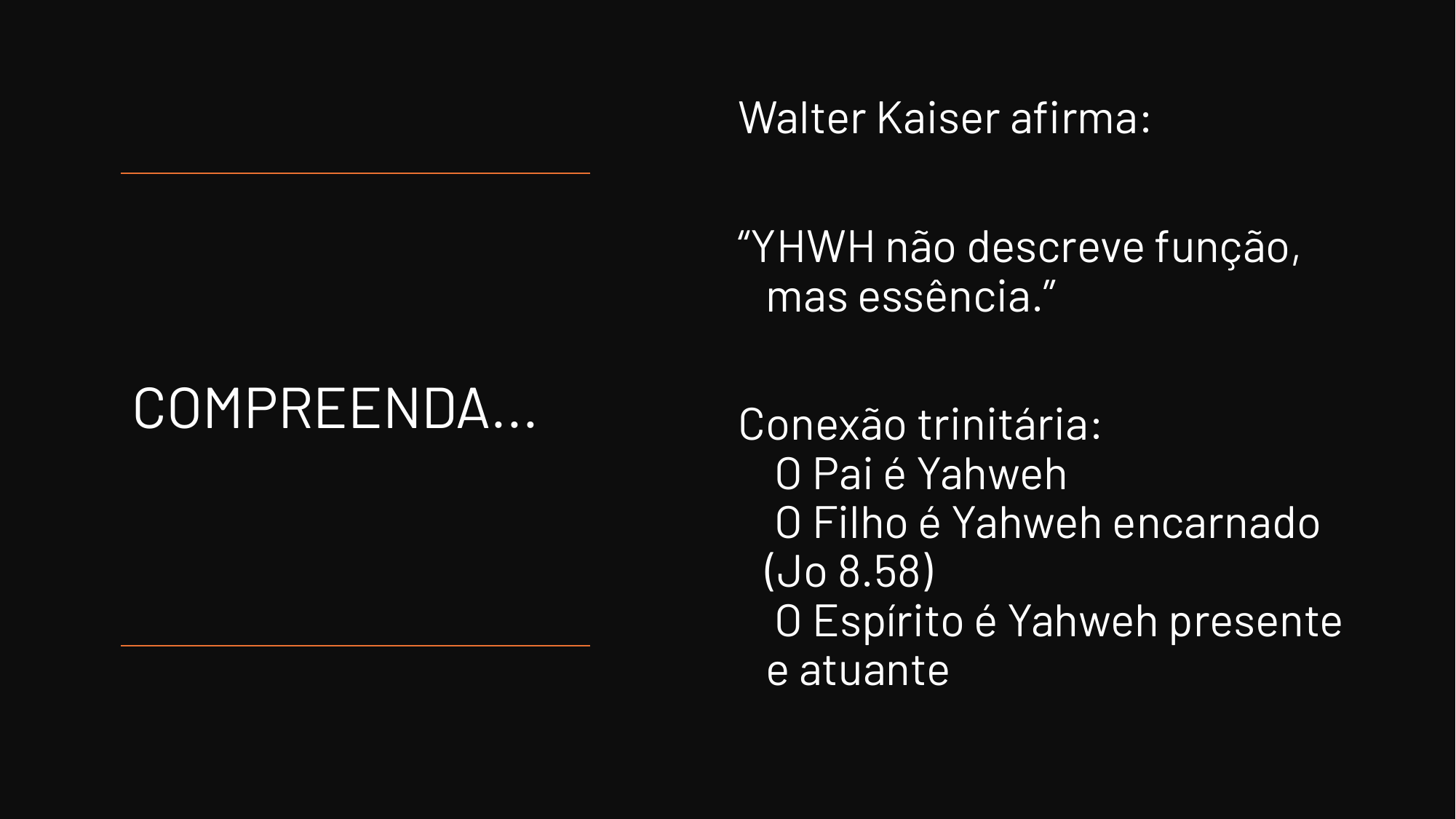

Walter Kaiser afirma:

“YHWH não descreve função, mas essência.”

Conexão trinitária:
 O Pai é Yahweh
 O Filho é Yahweh encarnado (Jo 8.58)
 O Espírito é Yahweh presente e atuante

# COMPREENDA...
eldonjunior.com.br
27